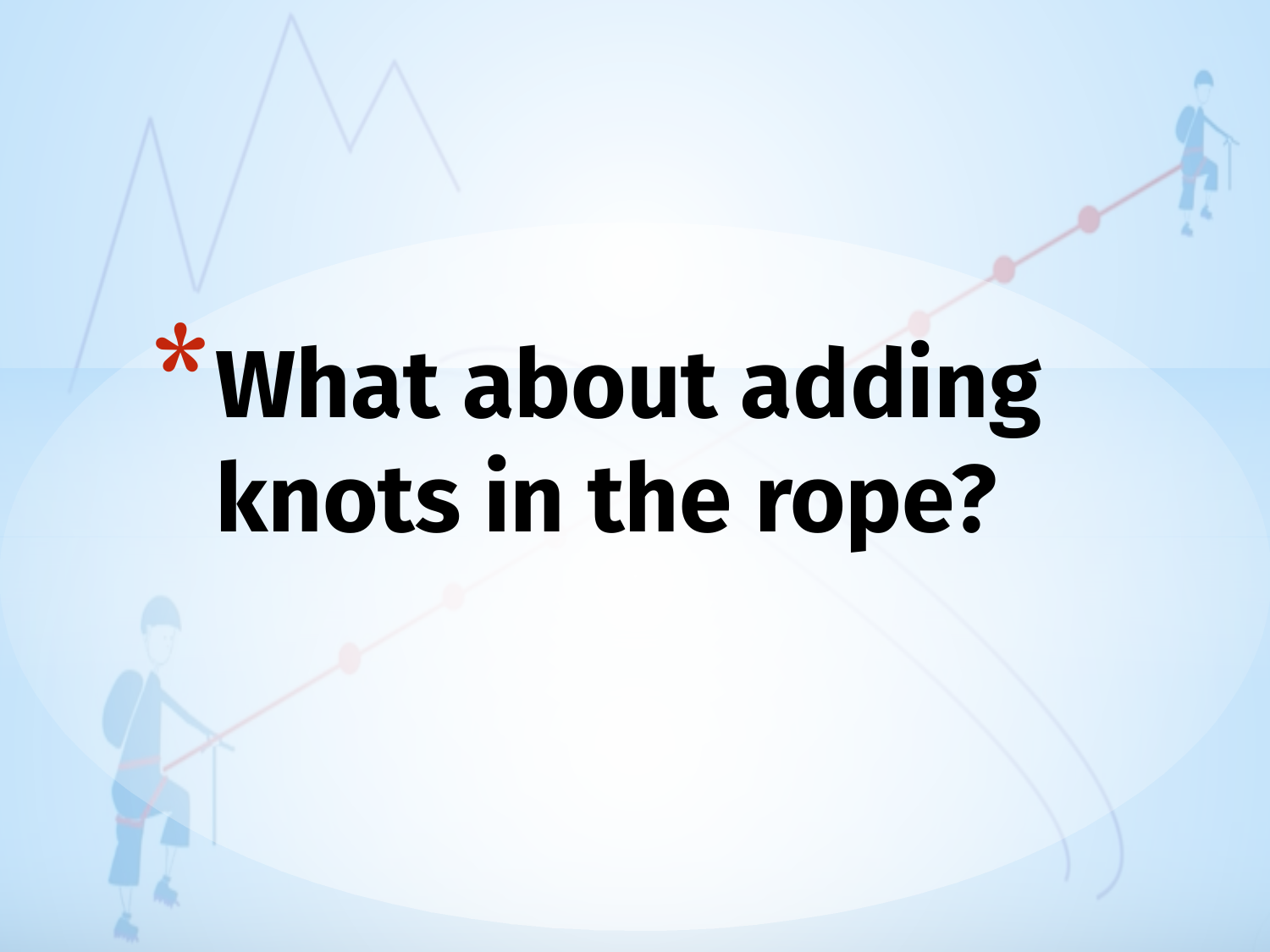

# What about adding knots in the rope?